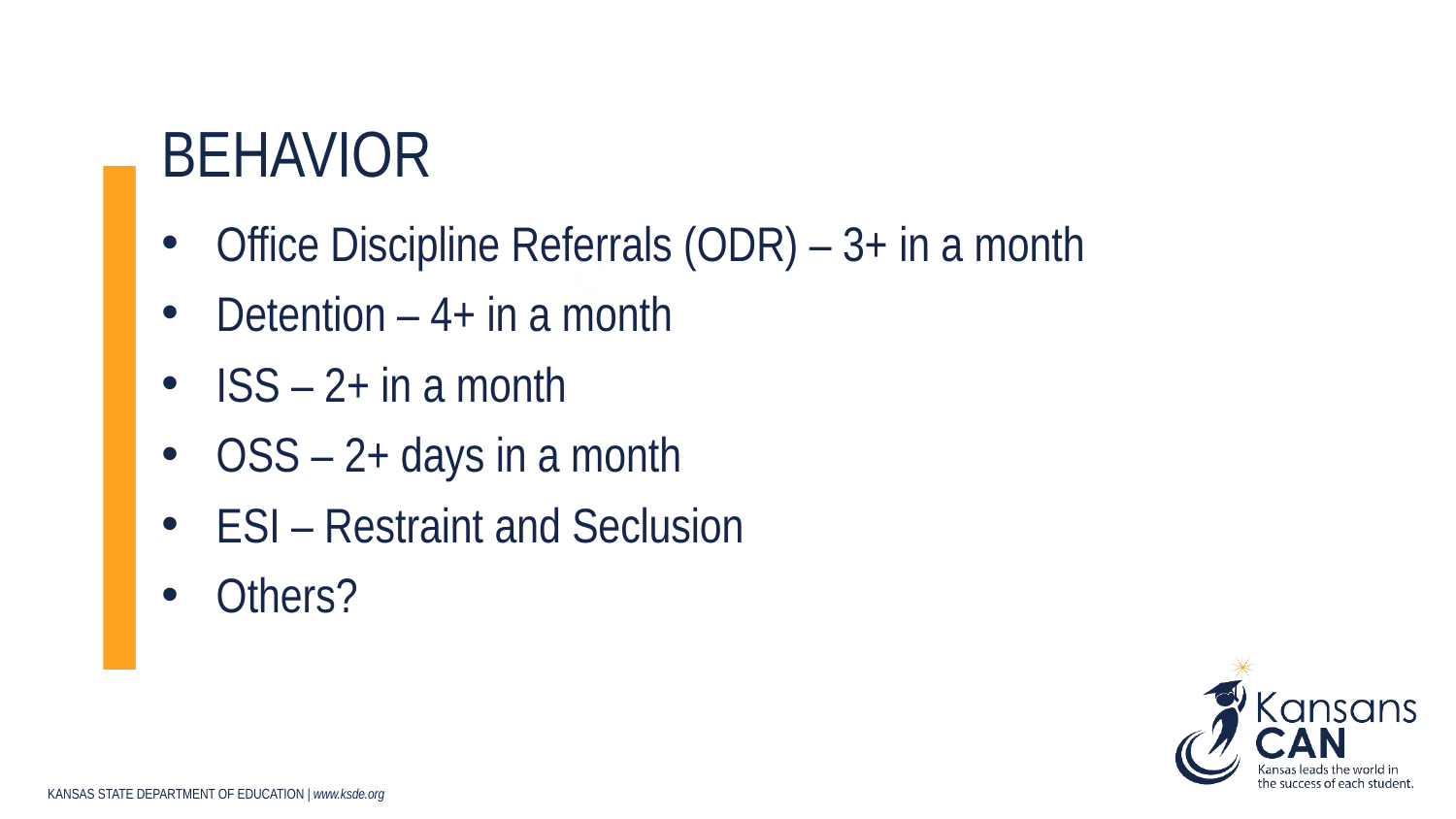

# behavior
Office Discipline Referrals (ODR) – 3+ in a month
Detention – 4+ in a month
ISS – 2+ in a month
OSS – 2+ days in a month
ESI – Restraint and Seclusion
Others?